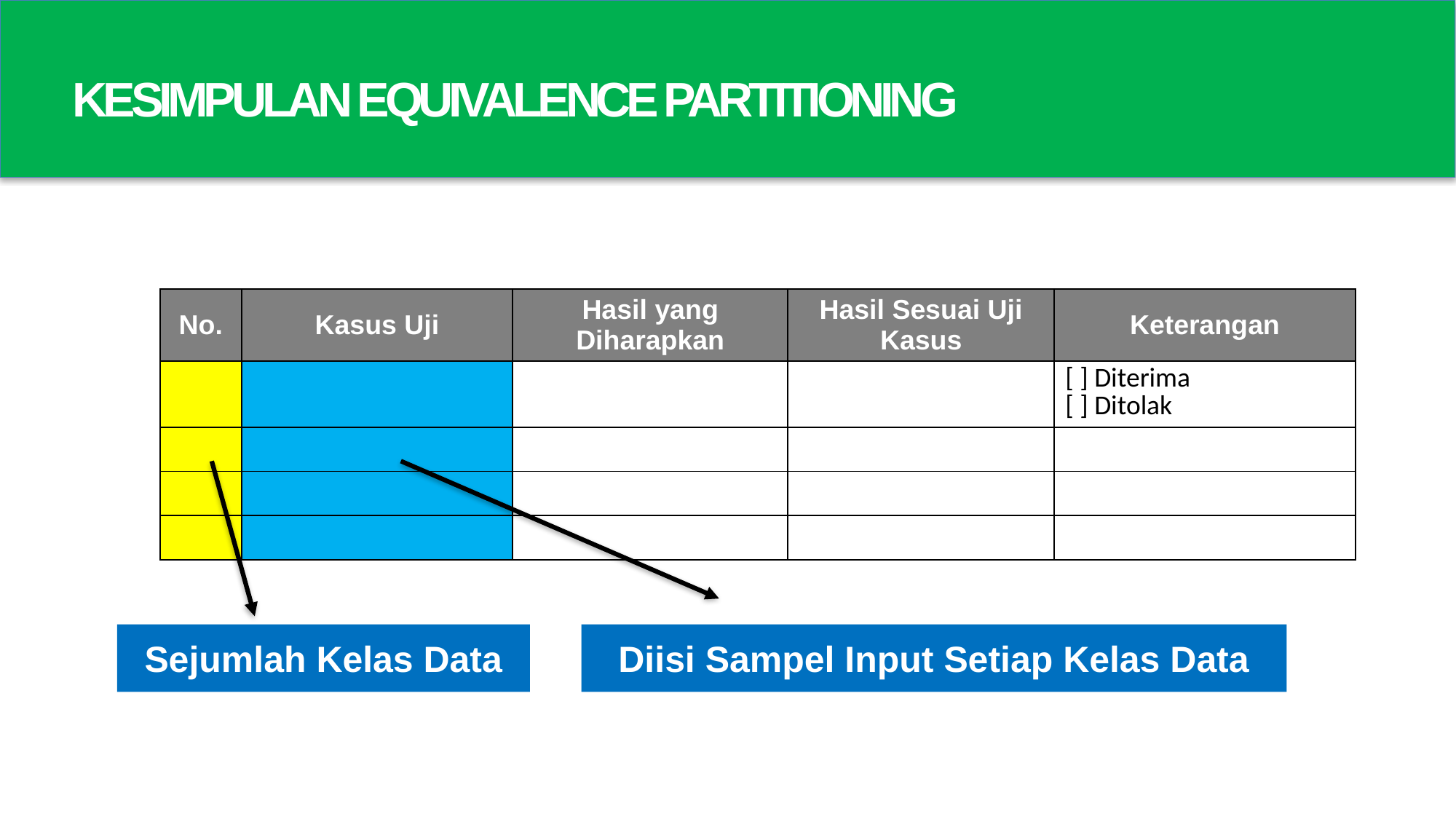

KESIMPULAN EQUIVALENCE PARTITIONING
| No. | Kasus Uji | Hasil yang Diharapkan | Hasil Sesuai Uji Kasus | Keterangan |
| --- | --- | --- | --- | --- |
|  |  |  |  | [ ] Diterima [ ] Ditolak |
|  |  |  |  |  |
|  |  |  |  |  |
|  |  |  |  |  |
Sejumlah Kelas Data
Diisi Sampel Input Setiap Kelas Data